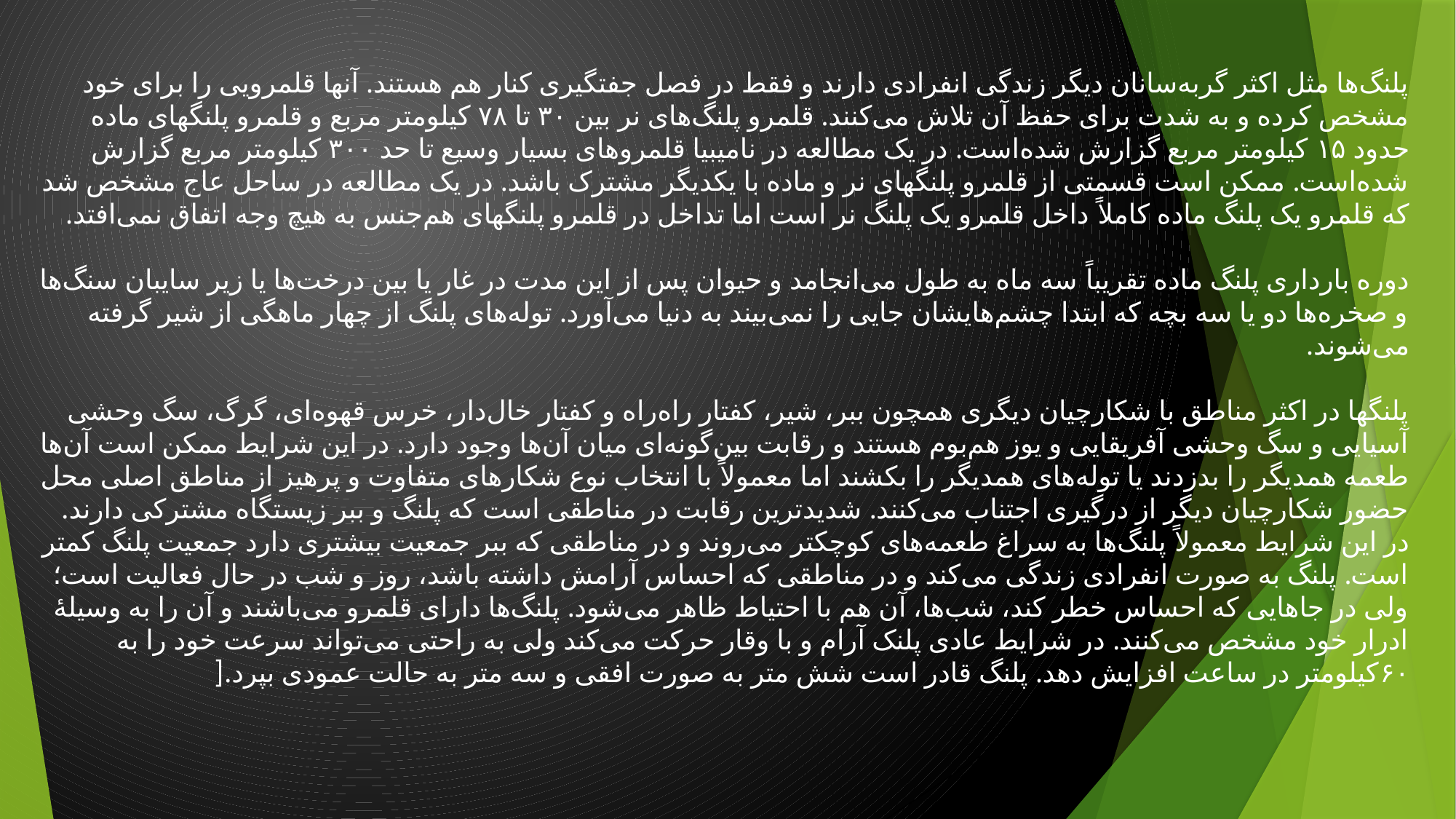

پلنگ‌ها مثل اکثر گربه‌سانان دیگر زندگی انفرادی دارند و فقط در فصل جفتگیری کنار هم هستند. آنها قلمرویی را برای خود مشخص کرده و به شدت برای حفظ آن تلاش می‌کنند. قلمرو پلنگ‌های نر بین ۳۰ تا ۷۸ کیلومتر مربع و قلمرو پلنگهای ماده حدود ۱۵ کیلومتر مربع گزارش شده‌است. در یک مطالعه در نامیبیا قلمروهای بسیار وسیع تا حد ۳۰۰ کیلومتر مربع گزارش شده‌است. ممکن است قسمتی از قلمرو پلنگهای نر و ماده با یکدیگر مشترک باشد. در یک مطالعه در ساحل عاج مشخص شد که قلمرو یک پلنگ ماده کاملاً داخل قلمرو یک پلنگ نر است اما تداخل در قلمرو پلنگهای هم‌جنس به هیچ وجه اتفاق نمی‌افتد.

دوره بارداری پلنگ ماده تقریباً سه ماه به طول می‌انجامد و حیوان پس از این مدت در غار یا بین درخت‌ها یا زیر سایبان سنگ‌ها و صخره‌ها دو یا سه بچه که ابتدا چشم‌هایشان جایی را نمی‌بیند به دنیا می‌آورد. توله‌های پلنگ از چهار ماهگی از شیر گرفته می‌شوند.

پلنگها در اکثر مناطق با شکارچیان دیگری همچون ببر، شیر، کفتار راه‌راه و کفتار خال‌دار، خرس قهوه‌ای، گرگ، سگ وحشی آسیایی و سگ وحشی آفریقایی و یوز هم‌بوم هستند و رقابت بین‌گونه‌ای میان آن‌ها وجود دارد. در این شرایط ممکن است آن‌ها طعمه همدیگر را بدزدند یا توله‌های همدیگر را بکشند اما معمولاً با انتخاب نوع شکارهای متفاوت و پرهیز از مناطق اصلی محل حضور شکارچیان دیگر از درگیری اجتناب می‌کنند. شدیدترین رقابت در مناطقی است که پلنگ و ببر زیستگاه مشترکی دارند. در این شرایط معمولاً پلنگ‌ها به سراغ طعمه‌های کوچکتر می‌روند و در مناطقی که ببر جمعیت بیشتری دارد جمعیت پلنگ کمتر است. پلنگ به صورت انفرادی زندگی می‌کند و در مناطقی که احساس آرامش داشته باشد، روز و شب در حال فعالیت است؛ ولی در جاهایی که احساس خطر کند، شب‌ها، آن هم با احتیاط ظاهر می‌شود. پلنگ‌ها دارای قلمرو می‌باشند و آن را به وسیلهٔ ادرار خود مشخص می‌کنند. در شرایط عادی پلنک آرام و با وقار حرکت می‌کند ولی به راحتی می‌تواند سرعت خود را به ۶۰کیلومتر در ساعت افزایش دهد. پلنگ قادر است شش متر به صورت افقی و سه متر به حالت عمودی بپرد.[